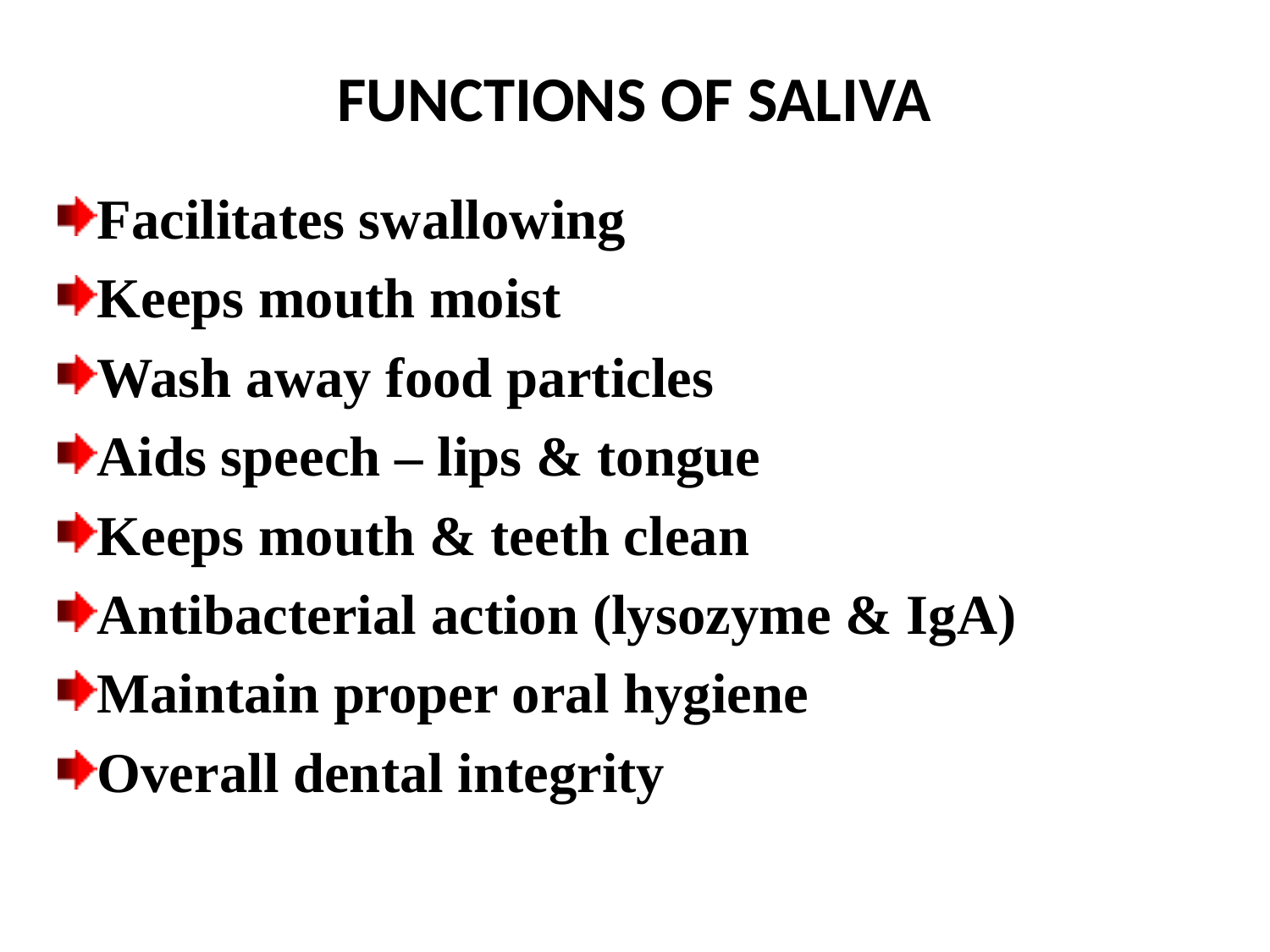

# FUNCTIONS OF SALIVA
Facilitates swallowing
Keeps mouth moist
Wash away food particles
Aids speech – lips & tongue
Keeps mouth & teeth clean
Antibacterial action (lysozyme & IgA)
Maintain proper oral hygiene
Overall dental integrity